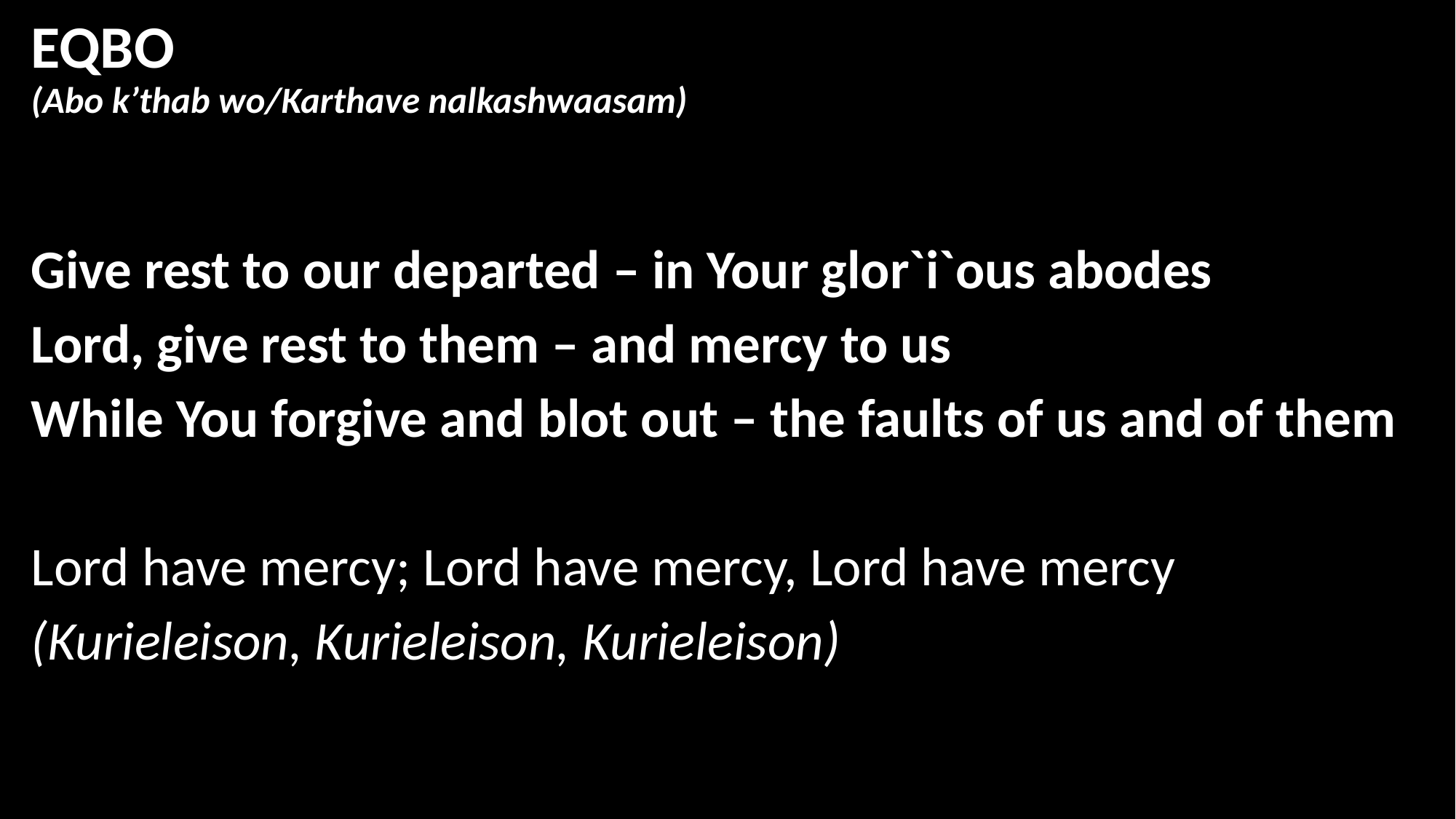

# EQBO
(Abo k’thab wo/Karthave nalkashwaasam)

Give rest to our departed – in Your glor`i`ous abodes
Lord, give rest to them – and mercy to us
While You forgive and blot out – the faults of us and of them

Lord have mercy; Lord have mercy, Lord have mercy
(Kurieleison, Kurieleison, Kurieleison)